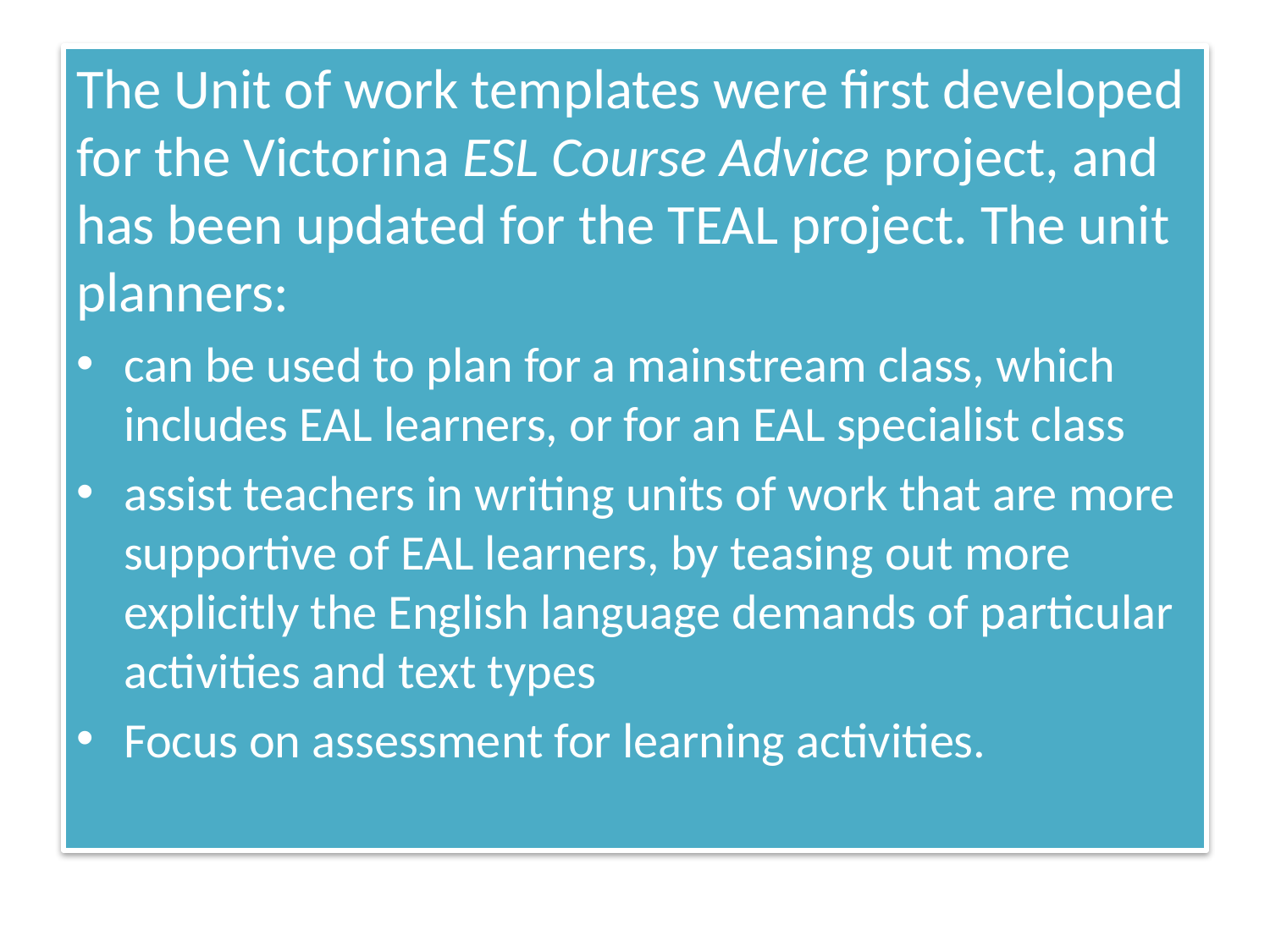

The Unit of work templates were first developed for the Victorina ESL Course Advice project, and has been updated for the TEAL project. The unit planners:
can be used to plan for a mainstream class, which includes EAL learners, or for an EAL specialist class
assist teachers in writing units of work that are more supportive of EAL learners, by teasing out more  explicitly the English language demands of particular activities and text types
Focus on assessment for learning activities.